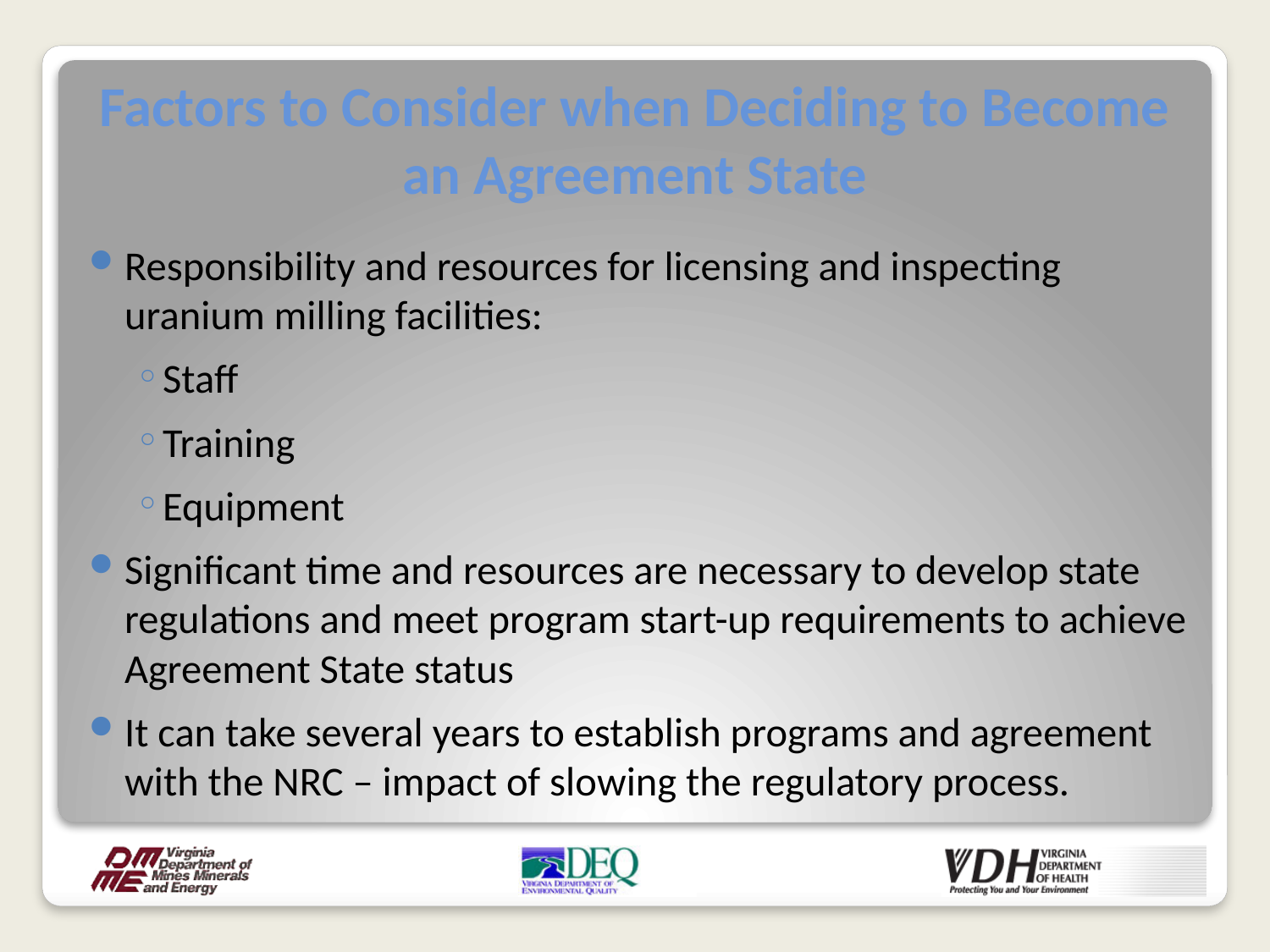

# Factors to Consider when Deciding to Become an Agreement State
Responsibility and resources for licensing and inspecting uranium milling facilities:
Staff
Training
Equipment
Significant time and resources are necessary to develop state regulations and meet program start-up requirements to achieve Agreement State status
It can take several years to establish programs and agreement with the NRC – impact of slowing the regulatory process.